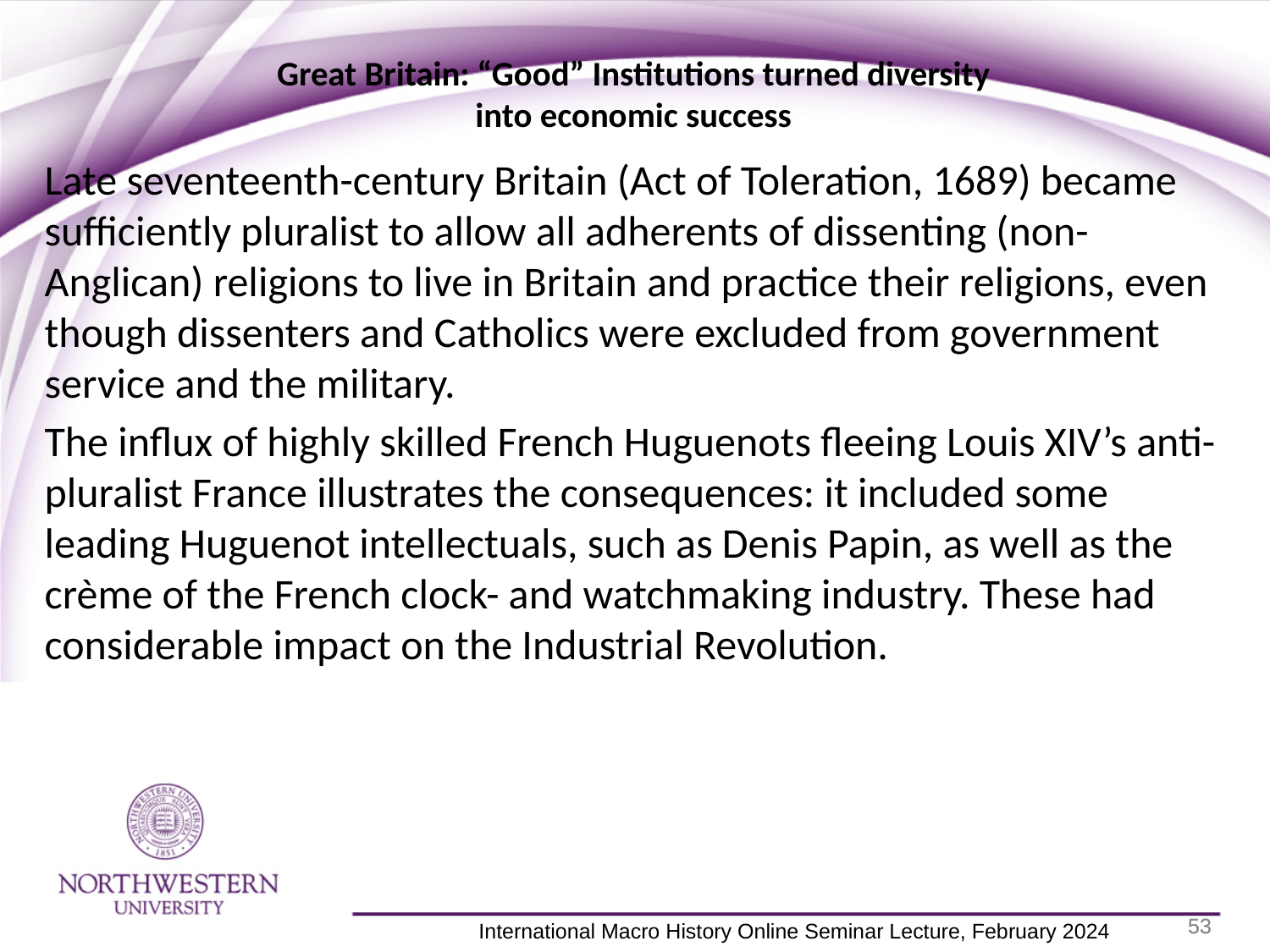

Great Britain: “Good” Institutions turned diversity
into economic success
Late seventeenth-century Britain (Act of Toleration, 1689) became sufficiently pluralist to allow all adherents of dissenting (non-Anglican) religions to live in Britain and practice their religions, even though dissenters and Catholics were excluded from government service and the military.
The influx of highly skilled French Huguenots fleeing Louis XIV’s anti-pluralist France illustrates the consequences: it included some leading Huguenot intellectuals, such as Denis Papin, as well as the crème of the French clock- and watchmaking industry. These had considerable impact on the Industrial Revolution.

53
53
 International Macro History Online Seminar Lecture, February 2024